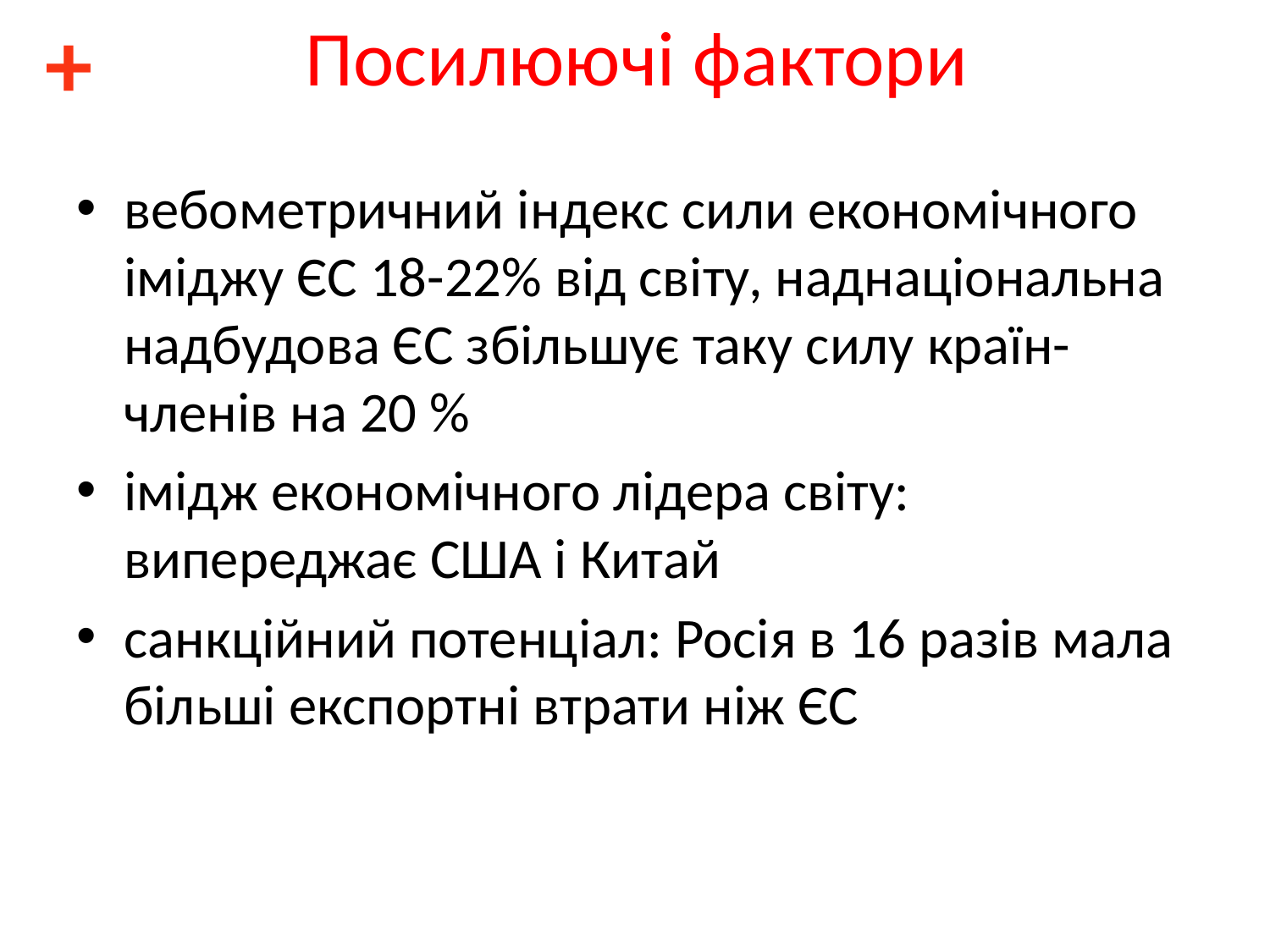

+
# Посилюючі фактори
вебометричний індекс сили економічного іміджу ЄС 18-22% від світу, наднаціональна надбудова ЄС збільшує таку силу країн-членів на 20 %
імідж економічного лідера світу: випереджає США і Китай
санкційний потенціал: Росія в 16 разів мала більші експортні втрати ніж ЄС